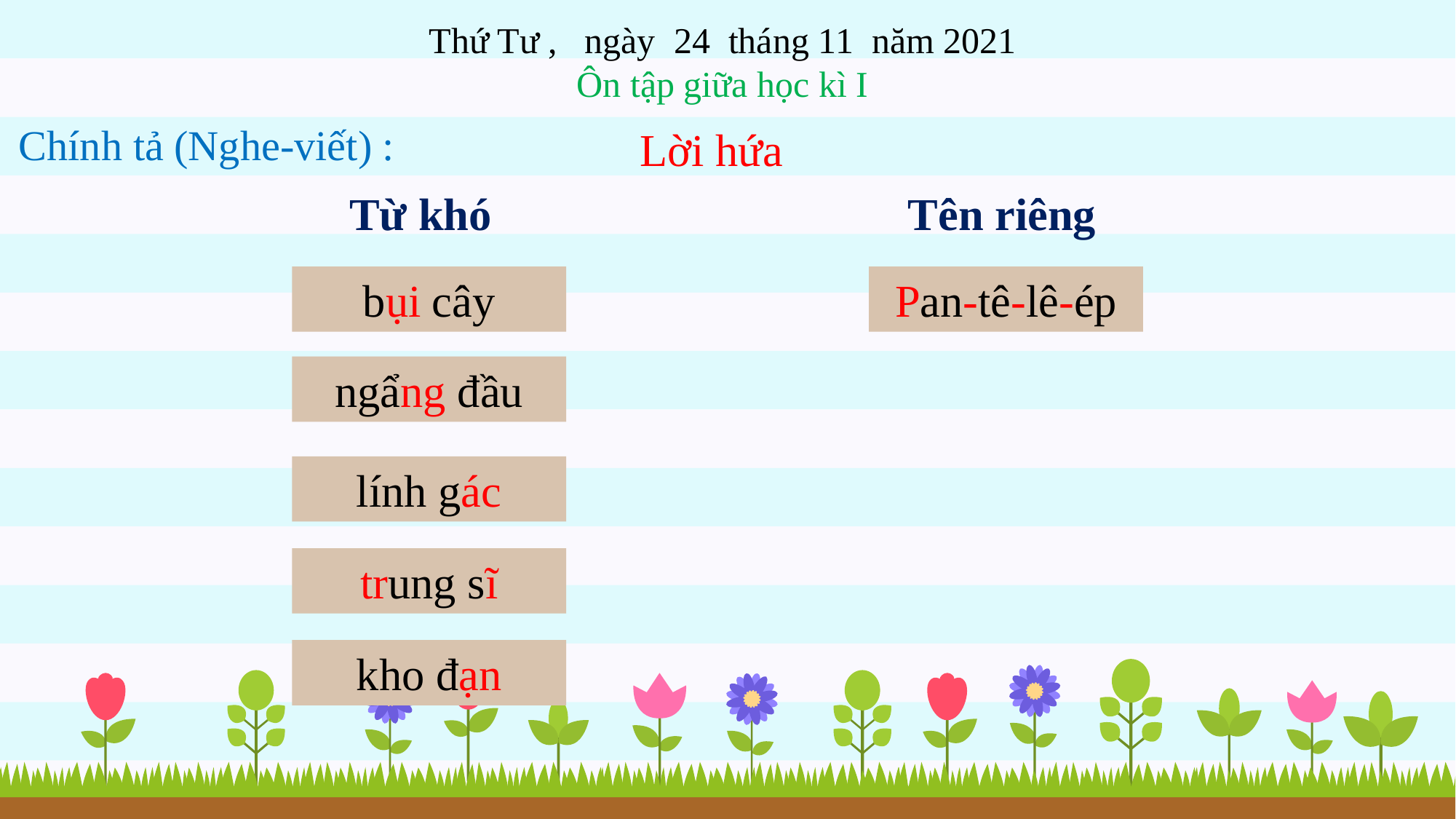

Thứ Tư ,   ngày  24  tháng 11  năm 2021
Ôn tập giữa học kì I
Chính tả (Nghe-viết) :
Lời hứa
Từ khó
Tên riêng
bụi cây
Pan-tê-lê-ép
ngẩng đầu
lính gác
trung sĩ
kho đạn